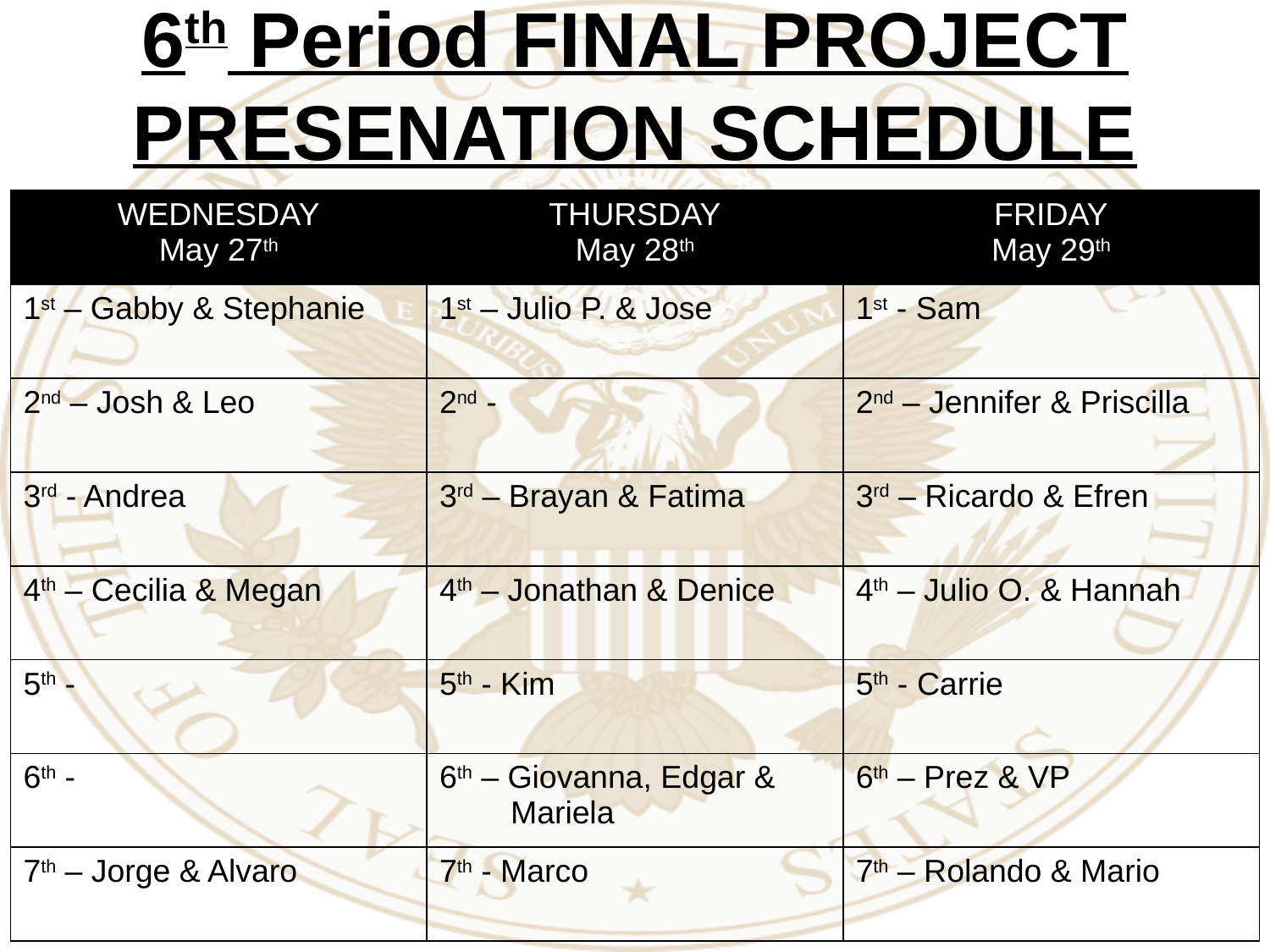

6th Period FINAL PROJECT
PRESENATION SCHEDULE
| WEDNESDAY May 27th | THURSDAY May 28th | FRIDAY May 29th |
| --- | --- | --- |
| 1st – Gabby & Stephanie | 1st – Julio P. & Jose | 1st - Sam |
| 2nd – Josh & Leo | 2nd - | 2nd – Jennifer & Priscilla |
| 3rd - Andrea | 3rd – Brayan & Fatima | 3rd – Ricardo & Efren |
| 4th – Cecilia & Megan | 4th – Jonathan & Denice | 4th – Julio O. & Hannah |
| 5th - | 5th - Kim | 5th - Carrie |
| 6th - | 6th – Giovanna, Edgar & Mariela | 6th – Prez & VP |
| 7th – Jorge & Alvaro | 7th - Marco | 7th – Rolando & Mario |